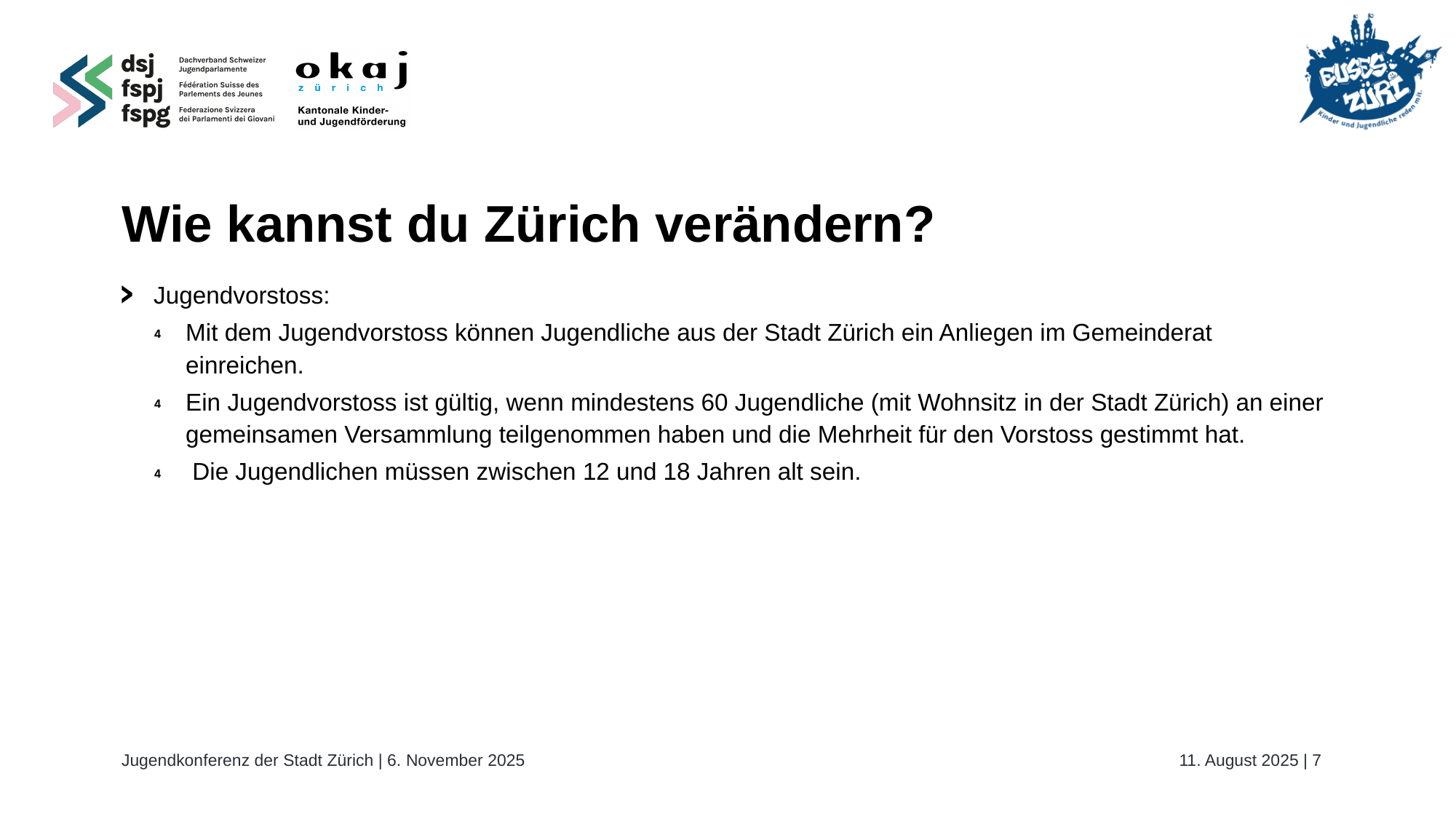

# Wie kannst du Zürich verändern?
Jugendvorstoss:
Mit dem Jugendvorstoss können Jugendliche aus der Stadt Zürich ein Anliegen im Gemeinderat einreichen.
Ein Jugendvorstoss ist gültig, wenn mindestens 60 Jugendliche (mit Wohnsitz in der Stadt Zürich) an einer gemeinsamen Versammlung teilgenommen haben und die Mehrheit für den Vorstoss gestimmt hat.
 Die Jugendlichen müssen zwischen 12 und 18 Jahren alt sein.

Jugendkonferenz der Stadt Zürich | 6. November 2025
11. August 2025 |
7